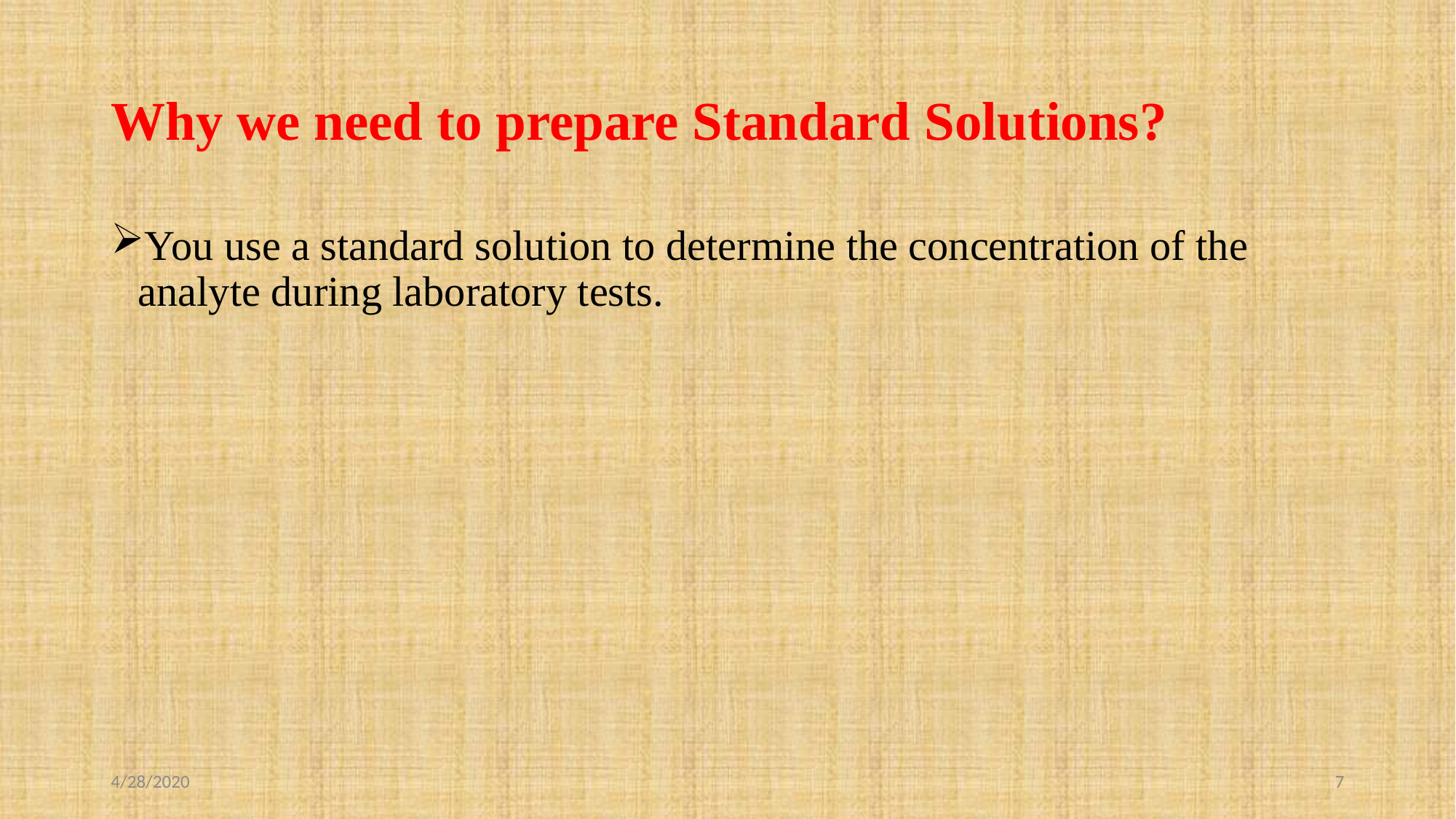

# Why we need to prepare Standard Solutions?
You use a standard solution to determine the concentration of the analyte during laboratory tests.

4/28/2020
7